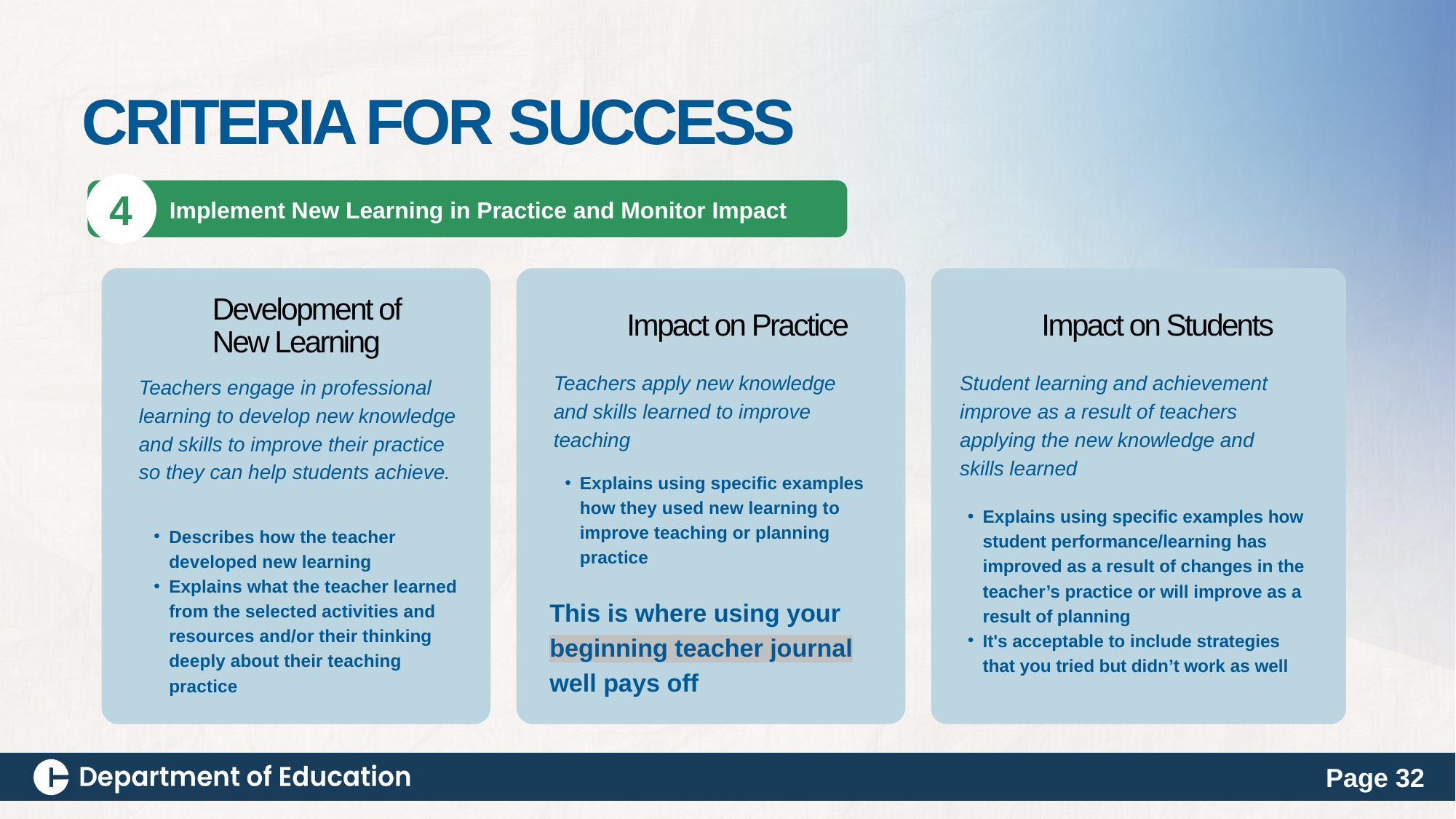

CRITERIA FOR SUCCESS

4
Implement New Learning in Practice and Monitor Impact

Development of New Learning

Impact on Practice
Impact on Students
Teachers apply new knowledge and skills learned to improve teaching
Student learning and achievement improve as a result of teachers applying the new knowledge and skills learned
Teachers engage in professional learning to develop new knowledge and skills to improve their practice so they can help students achieve.
Explains using specific examples how they used new learning to improve teaching or planning practice

This is where using your beginning teacher journal well pays off
Explains using specific examples how student performance/learning has improved as a result of changes in the teacher’s practice or will improve as a result of planning
It's acceptable to include strategies that you tried but didn’t work as well
Describes how the teacher developed new learning
Explains what the teacher learned from the selected activities and resources and/or their thinking deeply about their teaching practice

Page 32